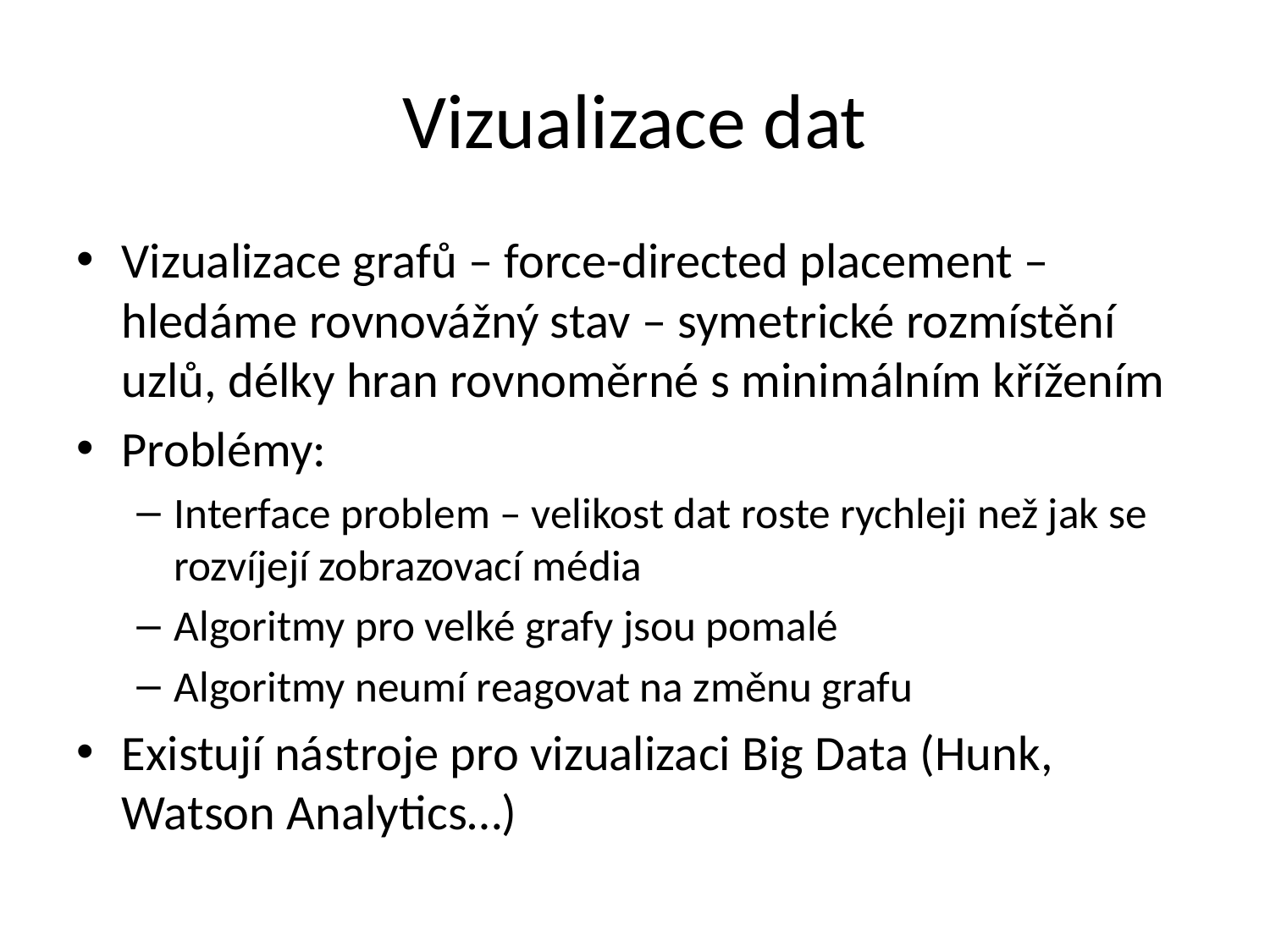

# Vizualizace dat
Vizualizace grafů – force-directed placement – hledáme rovnovážný stav – symetrické rozmístění uzlů, délky hran rovnoměrné s minimálním křížením
Problémy:
Interface problem – velikost dat roste rychleji než jak se rozvíjejí zobrazovací média
Algoritmy pro velké grafy jsou pomalé
Algoritmy neumí reagovat na změnu grafu
Existují nástroje pro vizualizaci Big Data (Hunk, Watson Analytics…)